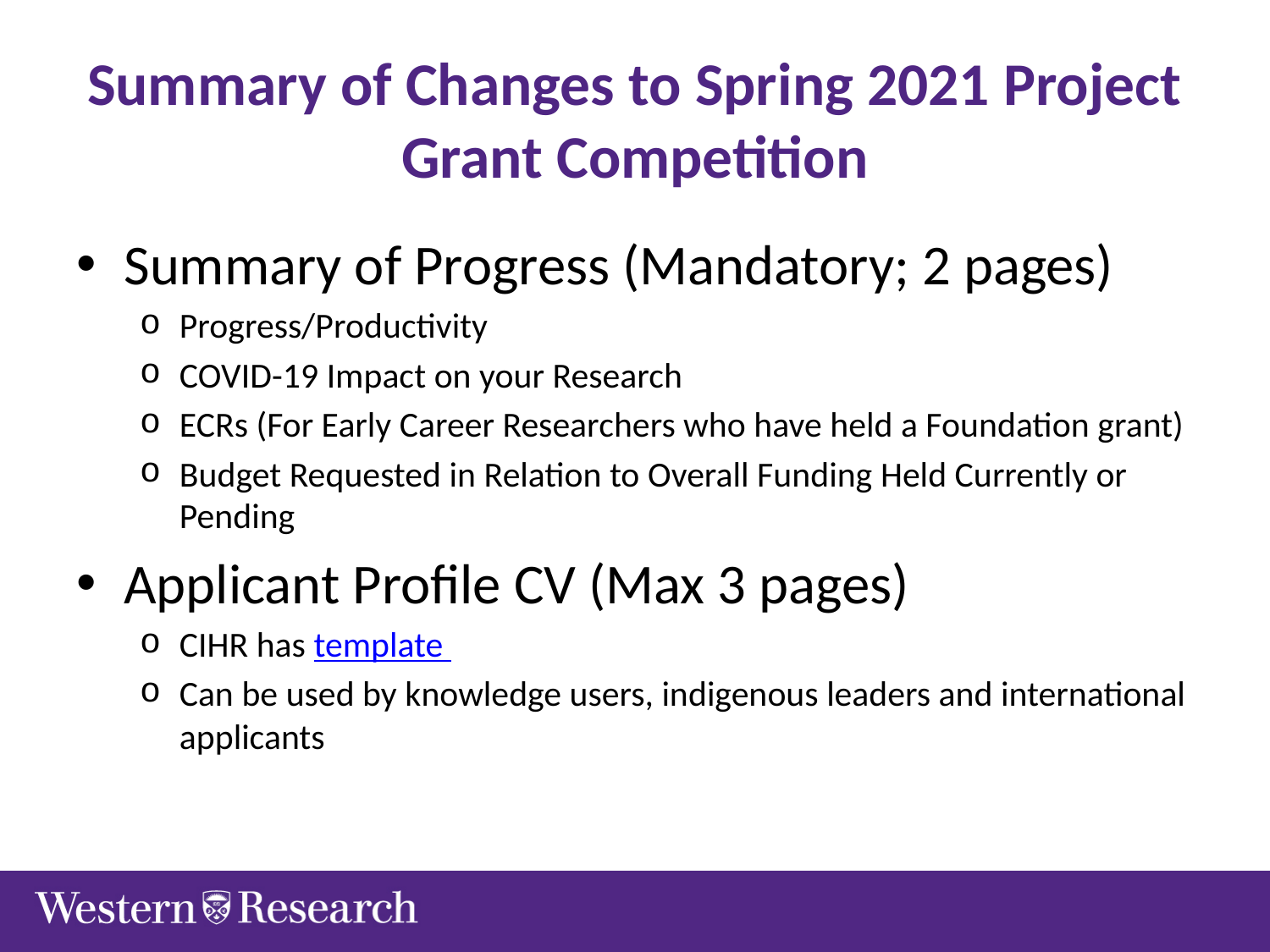

# Summary of Changes to Spring 2021 Project Grant Competition
Summary of Progress (Mandatory; 2 pages)
Progress/Productivity
COVID-19 Impact on your Research
ECRs (For Early Career Researchers who have held a Foundation grant)
Budget Requested in Relation to Overall Funding Held Currently or Pending
Applicant Profile CV (Max 3 pages)
CIHR has template
Can be used by knowledge users, indigenous leaders and international applicants